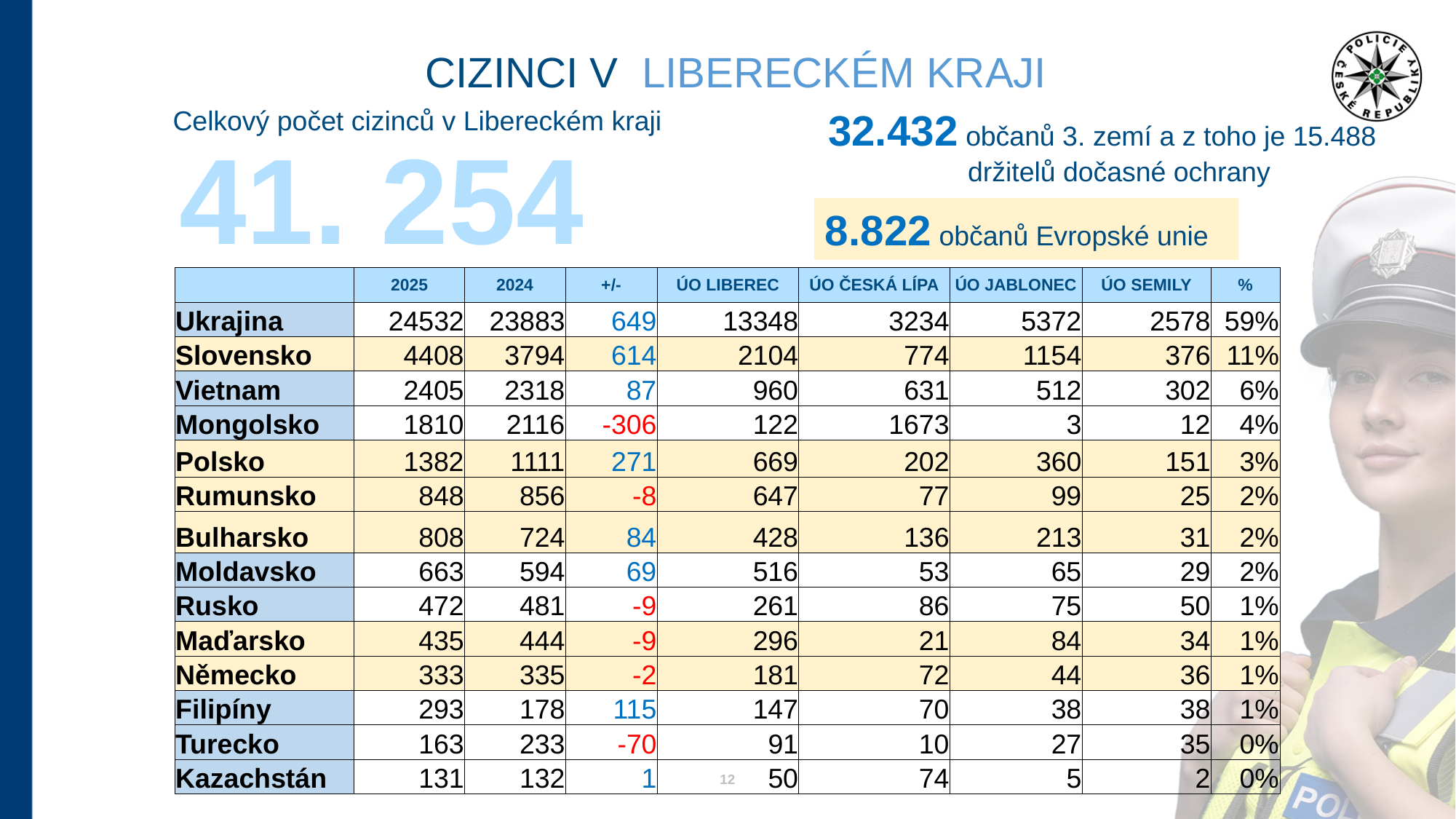

CIZINCI V  LIBERECKÉM KRAJI
Celkový počet cizinců v Libereckém kraji
32.432 občanů 3. zemí a z toho je 15.488
	    držitelů dočasné ochrany
41. 254
8.822 občanů Evropské unie
|  | 2025 | 2024 | +/- | ÚO LIBEREC | ÚO ČESKÁ LÍPA | ÚO JABLONEC | ÚO SEMILY | % |
| --- | --- | --- | --- | --- | --- | --- | --- | --- |
| Ukrajina | 24532 | 23883 | 649 | 13348 | 3234 | 5372 | 2578 | 59% |
| Slovensko | 4408 | 3794 | 614 | 2104 | 774 | 1154 | 376 | 11% |
| Vietnam | 2405 | 2318 | 87 | 960 | 631 | 512 | 302 | 6% |
| Mongolsko | 1810 | 2116 | -306 | 122 | 1673 | 3 | 12 | 4% |
| Polsko | 1382 | 1111 | 271 | 669 | 202 | 360 | 151 | 3% |
| Rumunsko | 848 | 856 | -8 | 647 | 77 | 99 | 25 | 2% |
| Bulharsko | 808 | 724 | 84 | 428 | 136 | 213 | 31 | 2% |
| Moldavsko | 663 | 594 | 69 | 516 | 53 | 65 | 29 | 2% |
| Rusko | 472 | 481 | -9 | 261 | 86 | 75 | 50 | 1% |
| Maďarsko | 435 | 444 | -9 | 296 | 21 | 84 | 34 | 1% |
| Německo | 333 | 335 | -2 | 181 | 72 | 44 | 36 | 1% |
| Filipíny | 293 | 178 | 115 | 147 | 70 | 38 | 38 | 1% |
| Turecko | 163 | 233 | -70 | 91 | 10 | 27 | 35 | 0% |
| Kazachstán | 131 | 132 | 1 | 50 | 74 | 5 | 2 | 0% |

ODBOR CIZINECKÉ POLICIE
KŘP LIBERECKÉHO KRAJE
plk.
12